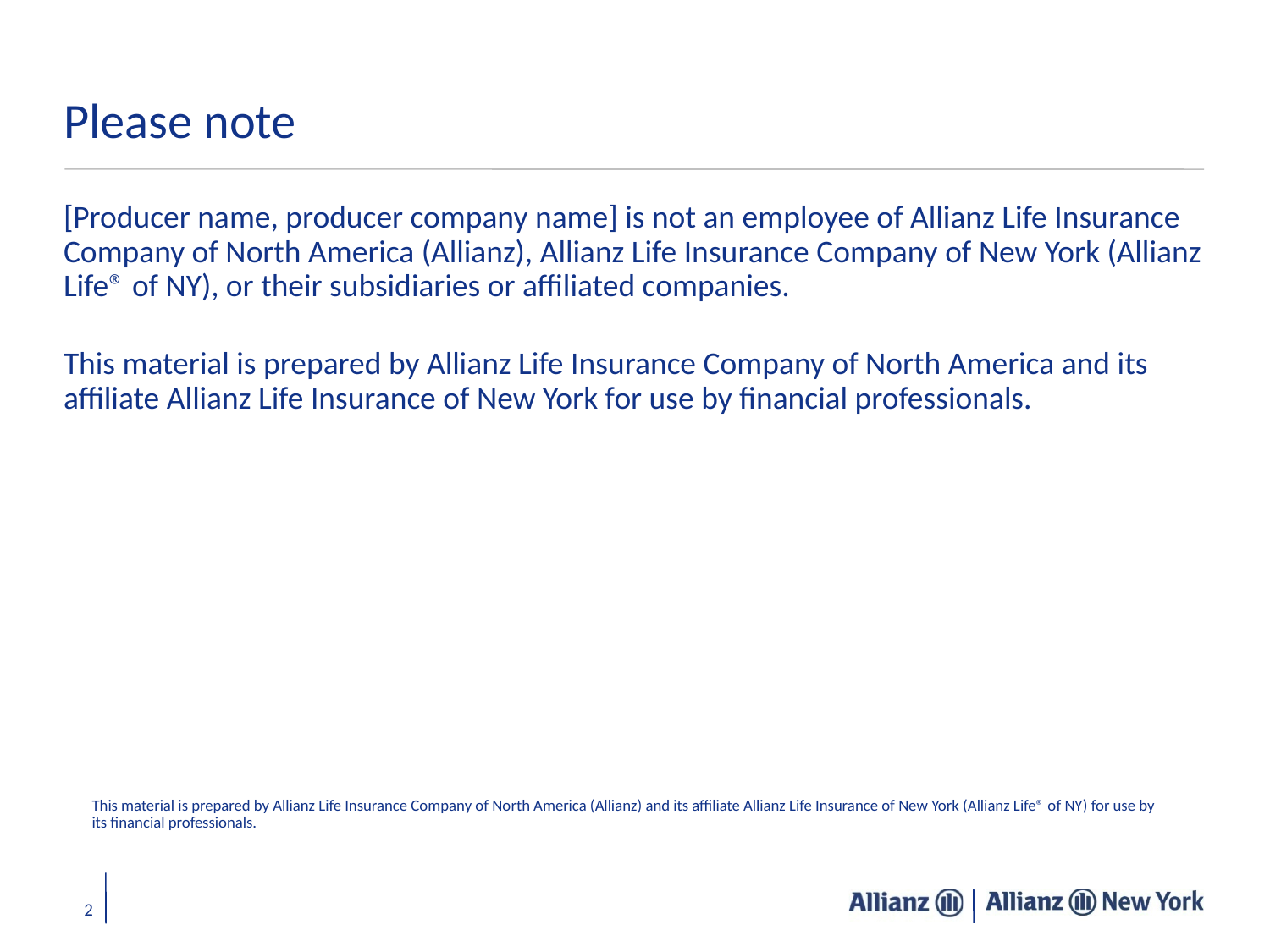

# Please note
[Producer name, producer company name] is not an employee of Allianz Life Insurance Company of North America (Allianz), Allianz Life Insurance Company of New York (Allianz Life® of NY), or their subsidiaries or affiliated companies.

This material is prepared by Allianz Life Insurance Company of North America and its affiliate Allianz Life Insurance of New York for use by financial professionals.

This material is prepared by Allianz Life Insurance Company of North America (Allianz) and its affiliate Allianz Life Insurance of New York (Allianz Life® of NY) for use by its financial professionals.
2